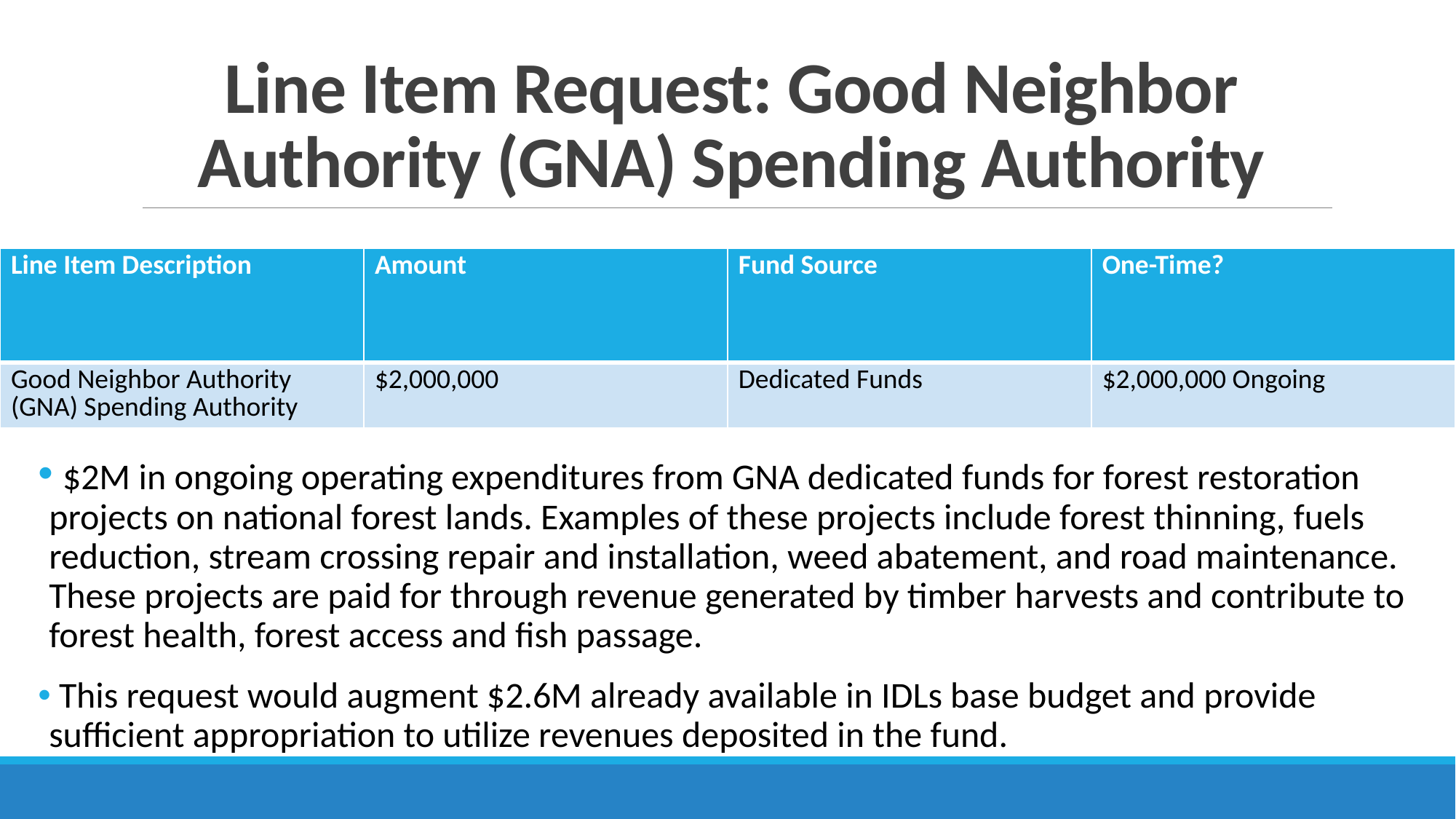

# Line Item Request: Good Neighbor Authority (GNA) Spending Authority

 $2M in ongoing operating expenditures from GNA dedicated funds for forest restoration projects on national forest lands. Examples of these projects include forest thinning, fuels reduction, stream crossing repair and installation, weed abatement, and road maintenance. These projects are paid for through revenue generated by timber harvests and contribute to forest health, forest access and fish passage.
 This request would augment $2.6M already available in IDLs base budget and provide sufficient appropriation to utilize revenues deposited in the fund.
| Line Item Description | Amount | Fund Source | One-Time? |
| --- | --- | --- | --- |
| Good Neighbor Authority (GNA) Spending Authority | $2,000,000 | Dedicated Funds | $2,000,000 Ongoing |